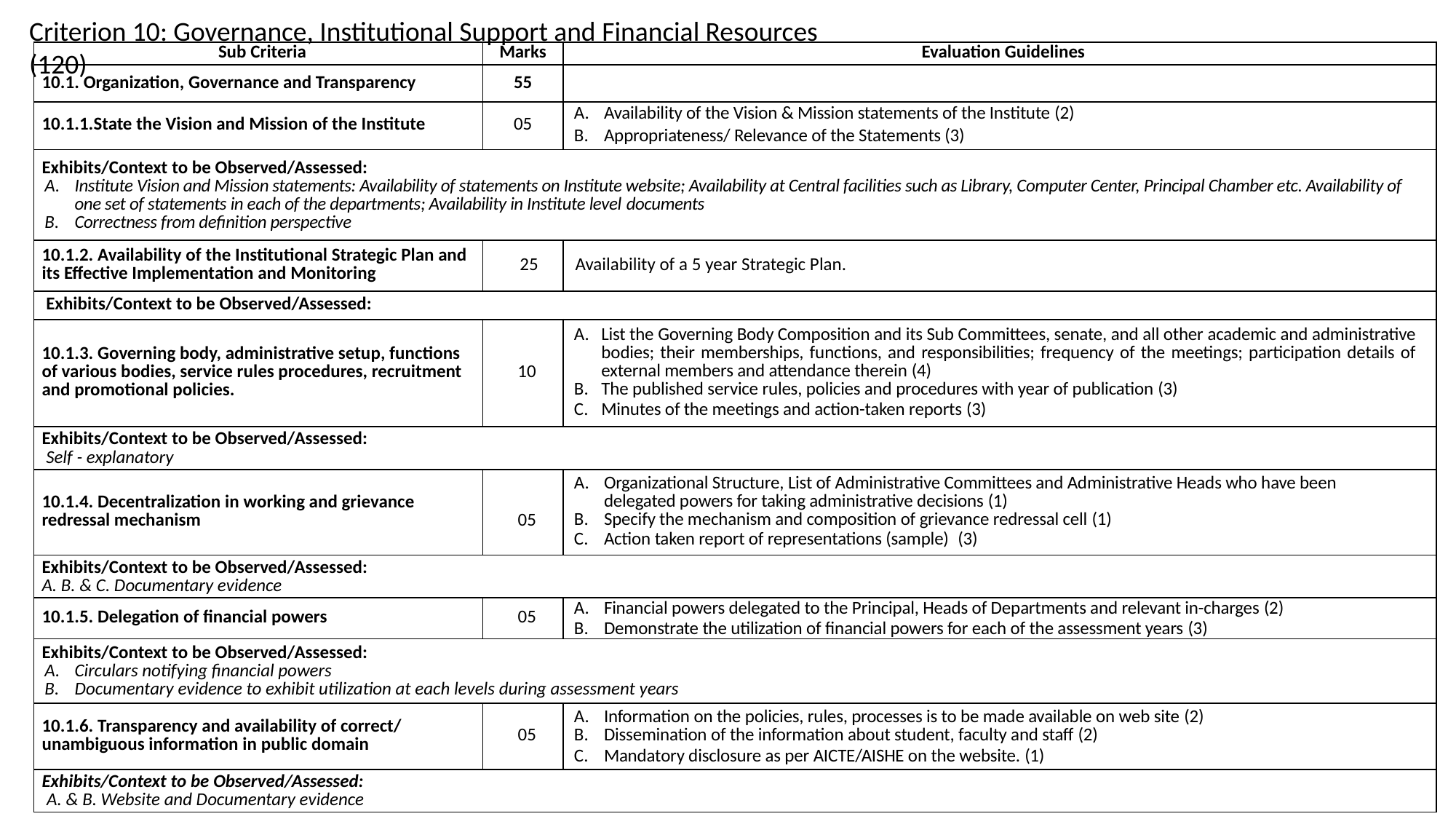

Criterion 10: Governance, Institutional Support and Financial Resources (120)
| Sub Criteria | Marks | Evaluation Guidelines |
| --- | --- | --- |
| 10.1. Organization, Governance and Transparency | 55 |  |
| 10.1.1.State the Vision and Mission of the Institute | 05 | Availability of the Vision & Mission statements of the Institute (2) Appropriateness/ Relevance of the Statements (3) |
| Exhibits/Context to be Observed/Assessed:  Institute Vision and Mission statements: Availability of statements on Institute website; Availability at Central facilities such as Library, Computer Center, Principal Chamber etc. Availability of one set of statements in each of the departments; Availability in Institute level documents Correctness from definition perspective |  |  |
| 10.1.2. Availability of the Institutional Strategic Plan and its Effective Implementation and Monitoring | 25 | Availability of a 5 year Strategic Plan. |
| Exhibits/Context to be Observed/Assessed: |  |  |
| 10.1.3. Governing body, administrative setup, functions of various bodies, service rules procedures, recruitment and promotional policies. | 10 | List the Governing Body Composition and its Sub Committees, senate, and all other academic and administrative bodies; their memberships, functions, and responsibilities; frequency of the meetings; participation details of external members and attendance therein (4) The published service rules, policies and procedures with year of publication (3) Minutes of the meetings and action-taken reports (3) |
| Exhibits/Context to be Observed/Assessed:  Self - explanatory |  |  |
| 10.1.4. Decentralization in working and grievance redressal mechanism | 05 | Organizational Structure, List of Administrative Committees and Administrative Heads who have been delegated powers for taking administrative decisions (1) Specify the mechanism and composition of grievance redressal cell (1) Action taken report of representations (sample) (3) |
| Exhibits/Context to be Observed/Assessed:  A. B. & C. Documentary evidence |  |  |
| 10.1.5. Delegation of financial powers | 05 | Financial powers delegated to the Principal, Heads of Departments and relevant in-charges (2) Demonstrate the utilization of financial powers for each of the assessment years (3) |
| Exhibits/Context to be Observed/Assessed: Circulars notifying financial powers Documentary evidence to exhibit utilization at each levels during assessment years |  |  |
| 10.1.6. Transparency and availability of correct/ unambiguous information in public domain | 05 | Information on the policies, rules, processes is to be made available on web site (2) Dissemination of the information about student, faculty and staff (2) Mandatory disclosure as per AICTE/AISHE on the website. (1) |
| Exhibits/Context to be Observed/Assessed:  A. & B. Website and Documentary evidence |  |  |